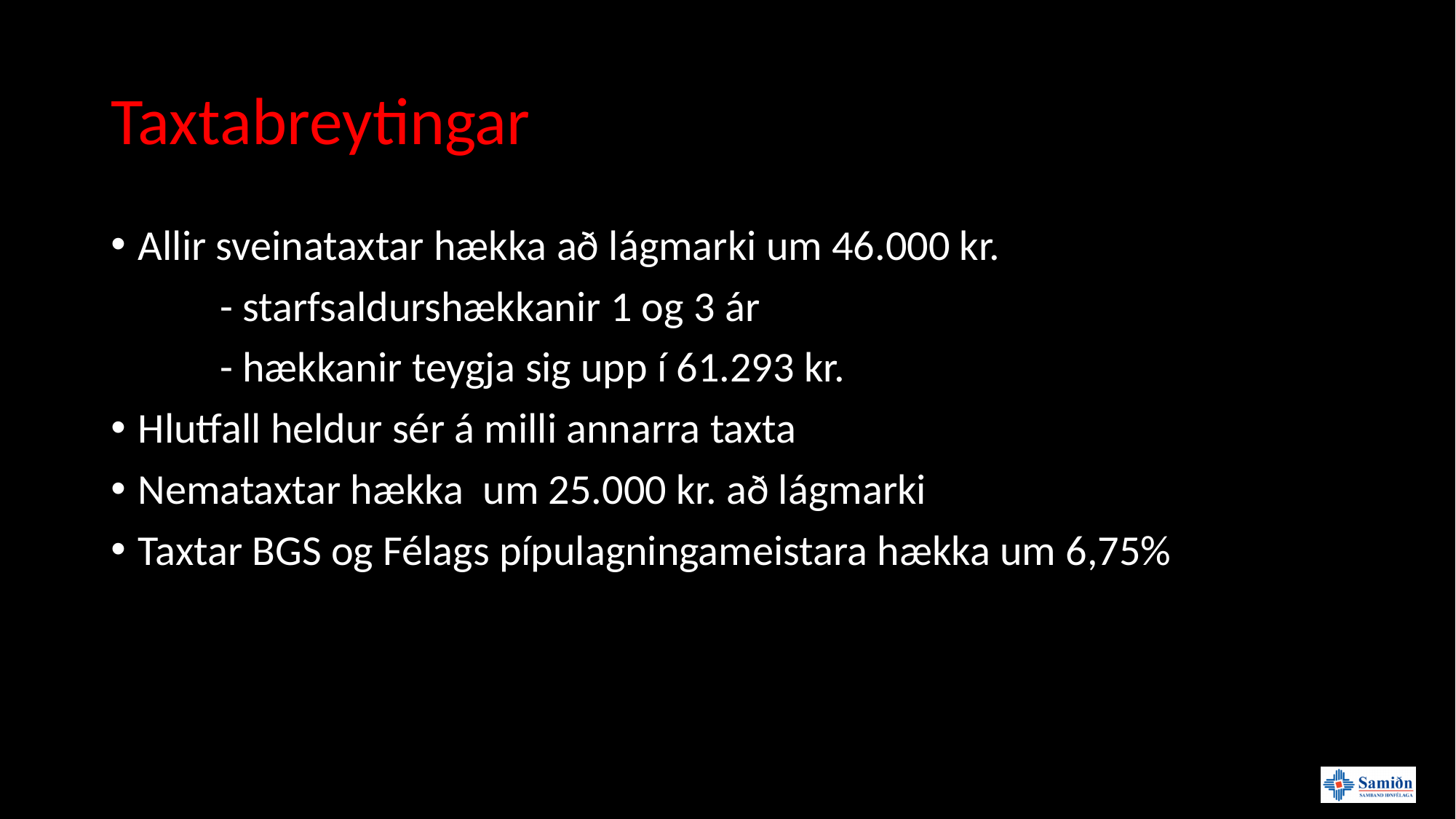

# Taxtabreytingar
Allir sveinataxtar hækka að lágmarki um 46.000 kr.
	- starfsaldurshækkanir 1 og 3 ár
	- hækkanir teygja sig upp í 61.293 kr.
Hlutfall heldur sér á milli annarra taxta
Nemataxtar hækka  um 25.000 kr. að lágmarki
Taxtar BGS og Félags pípulagningameistara hækka um 6,75%